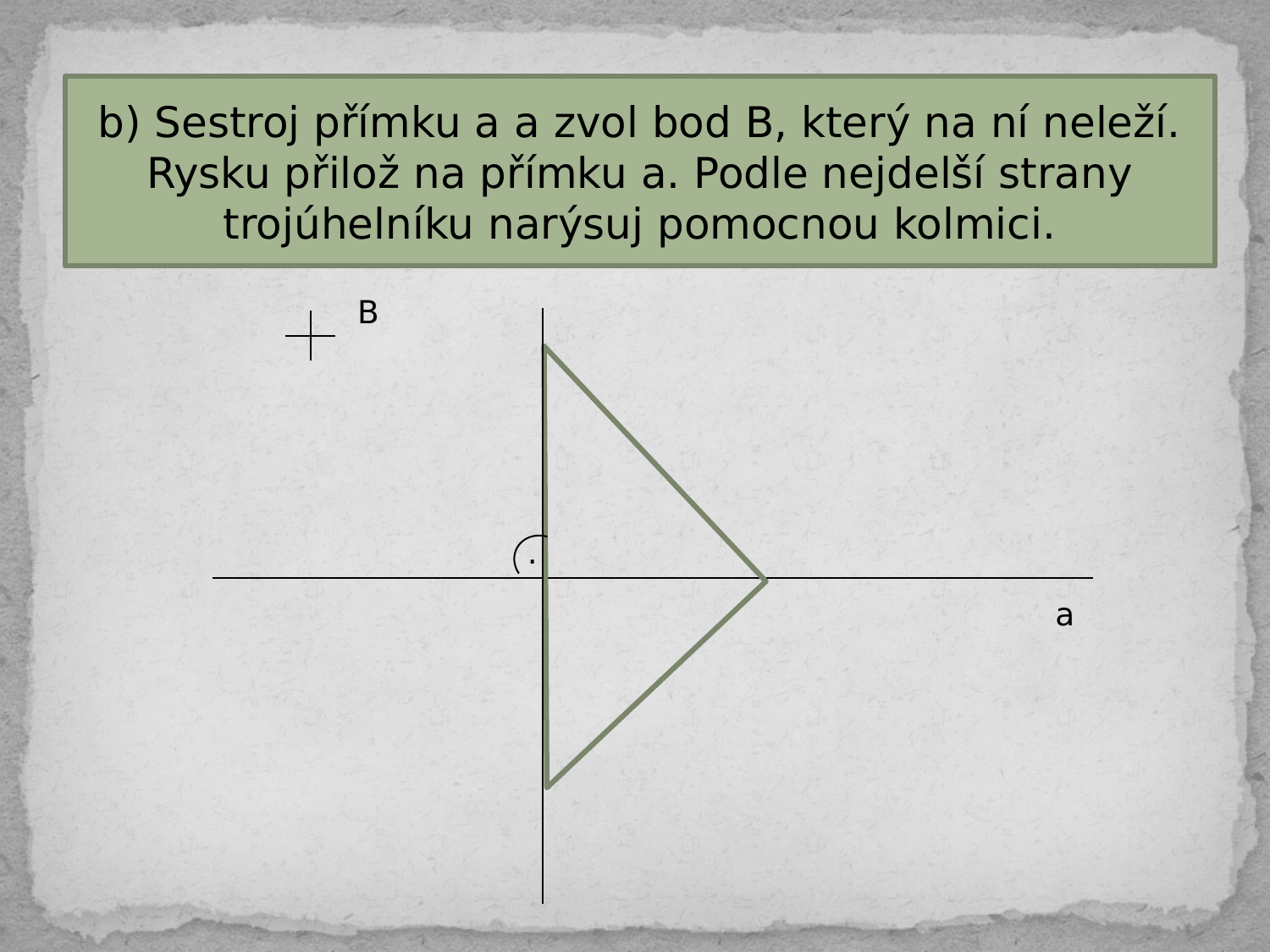

b) Sestroj přímku a a zvol bod B, který na ní neleží. Rysku přilož na přímku a. Podle nejdelší strany trojúhelníku narýsuj pomocnou kolmici.
B

.

a